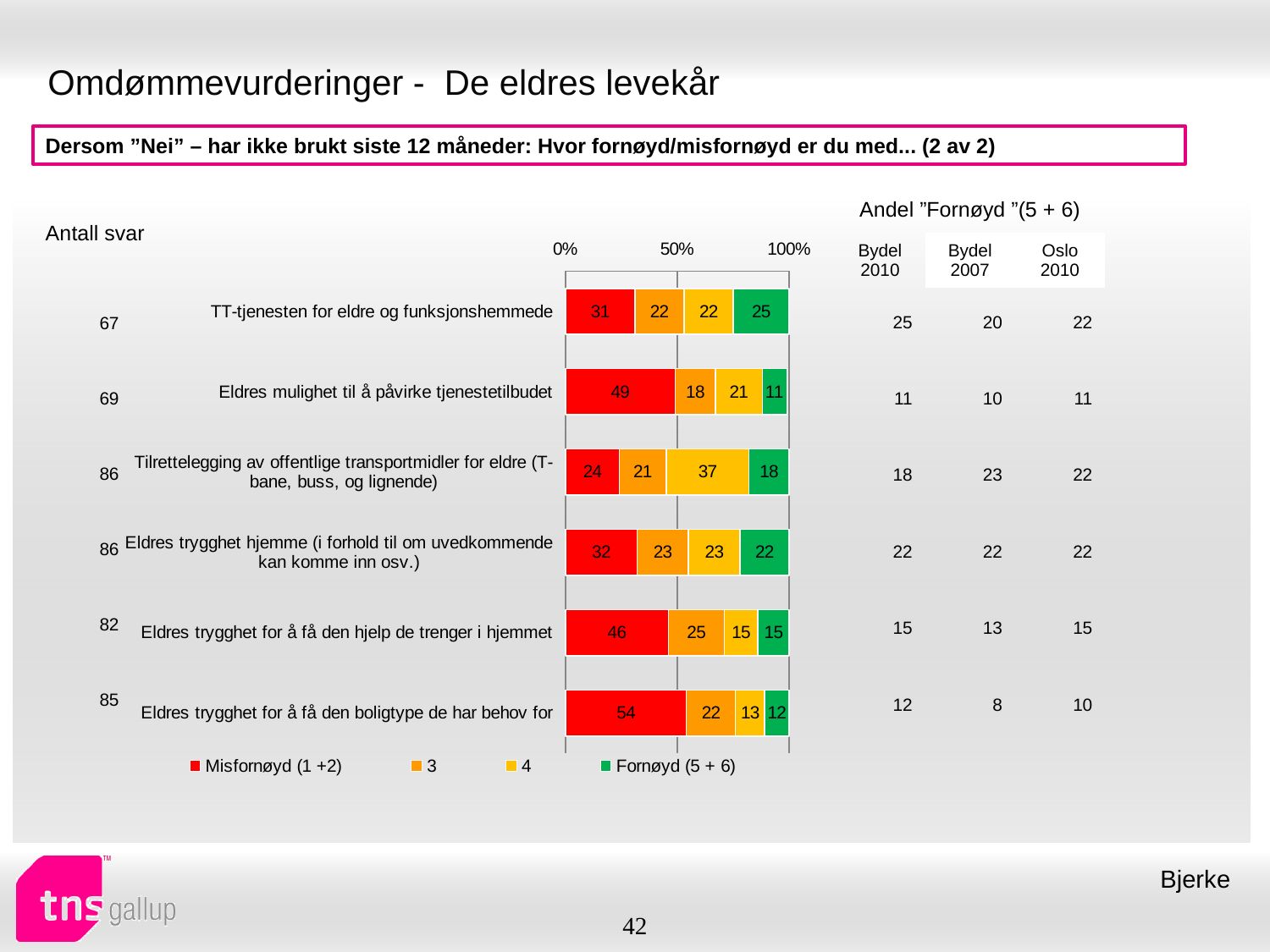

# Omdømmevurderinger -  De eldres levekår
Dersom ”Nei” – har ikke brukt siste 12 måneder: Hvor fornøyd/misfornøyd er du med... (2 av 2)
| Andel ”Fornøyd ”(5 + 6) |  |  |
| --- | --- | --- |
| Bydel 2010 | Bydel 2007 | Oslo 2010 |
| Antall svar |
| --- |

### Chart

| Category | Misfornøyd (1 +2) | 3 | 4 | Fornøyd (5 + 6) |
|---|---|---|---|---|
| TT-tjenesten for eldre og funksjonshemmede | 31.0 | 22.0 | 22.0 | 25.0 |
| Eldres mulighet til å påvirke tjenestetilbudet | 49.0 | 18.0 | 21.0 | 11.0 |
| Tilrettelegging av offentlige transportmidler for eldre (T-bane, buss, og lignende) | 24.0 | 21.0 | 37.0 | 18.0 |
| Eldres trygghet hjemme (i forhold til om uvedkommende kan komme inn osv.) | 32.0 | 23.0 | 23.0 | 22.0 |
| Eldres trygghet for å få den hjelp de trenger i hjemmet | 46.0 | 25.0 | 15.0 | 15.0 |
| Eldres trygghet for å få den boligtype de har behov for | 54.0 | 22.0 | 13.0 | 12.0 |
| 25 | 20 | 22 |
| --- | --- | --- |
| 11 | 10 | 11 |
| 18 | 23 | 22 |
| 22 | 22 | 22 |
| 15 | 13 | 15 |
| 12 | 8 | 10 |
| 67 |
| --- |
| 69 |
| 86 |
| 86 |
| 82 |
| 85 |
Bjerke
42